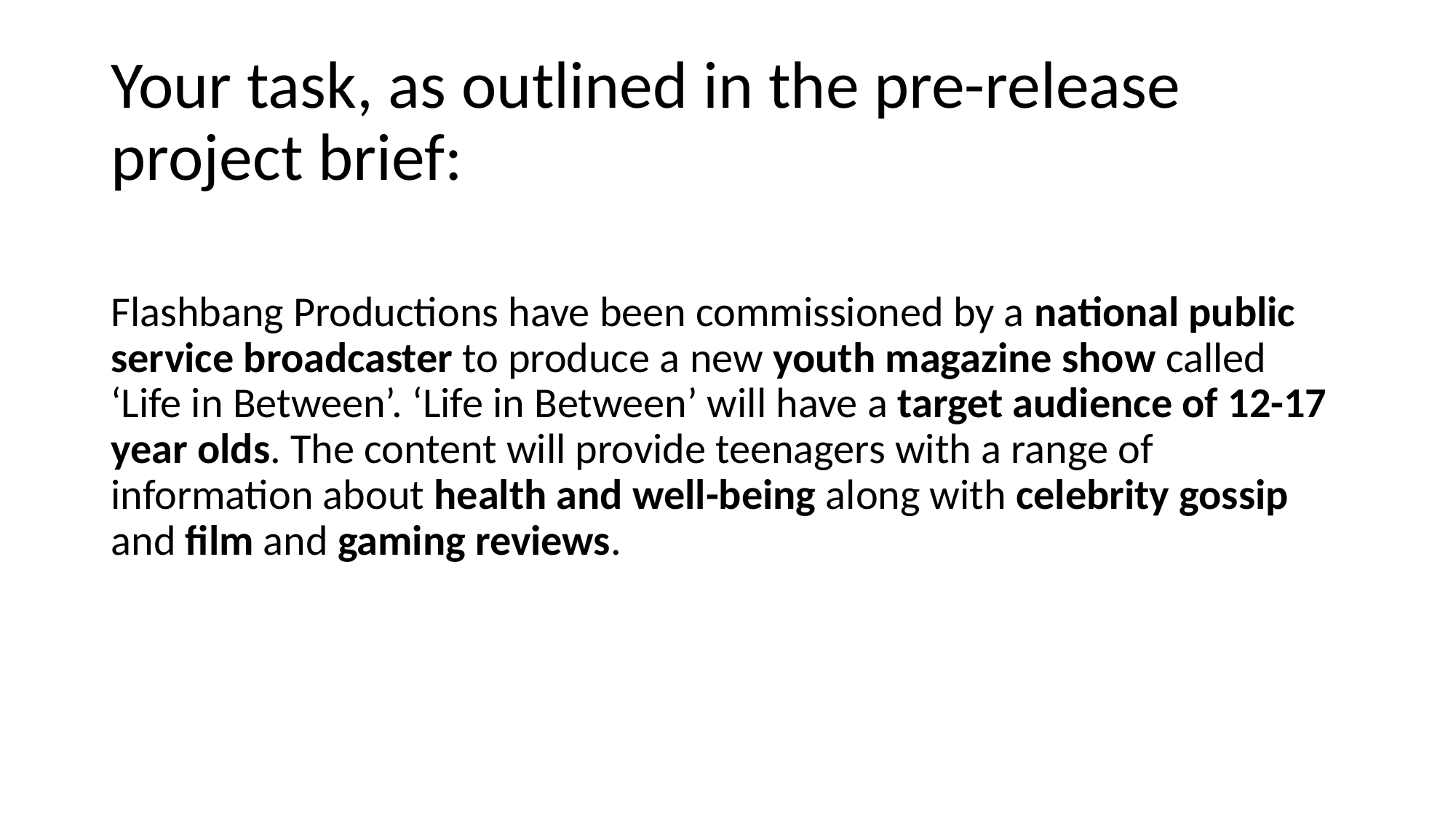

# Your task, as outlined in the pre-release project brief:

Flashbang Productions have been commissioned by a national public service broadcaster to produce a new youth magazine show called ‘Life in Between’. ‘Life in Between’ will have a target audience of 12-17 year olds. The content will provide teenagers with a range of information about health and well-being along with celebrity gossip and film and gaming reviews.